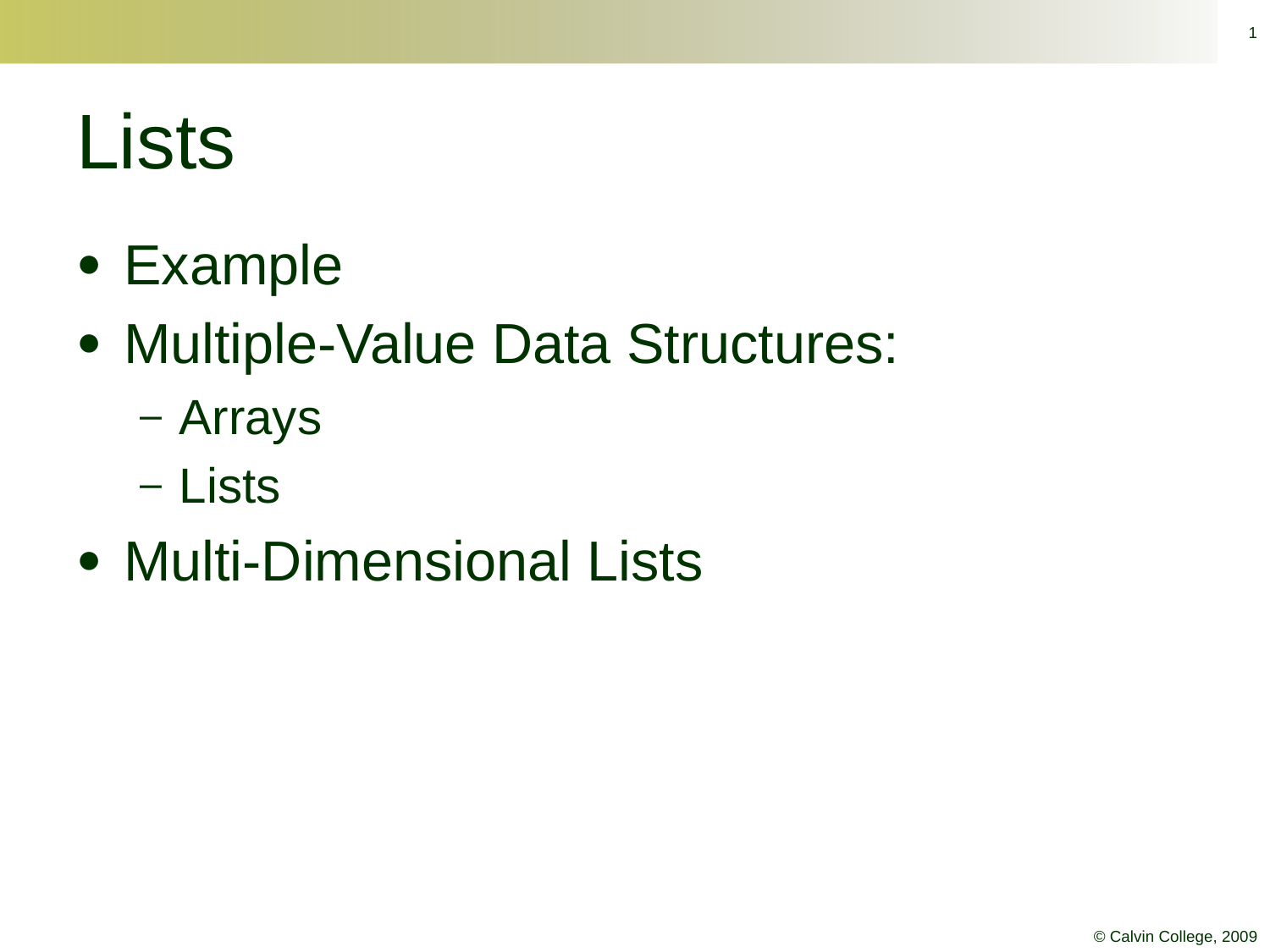

1
# Lists
Example
Multiple-Value Data Structures:
Arrays
Lists
Multi-Dimensional Lists